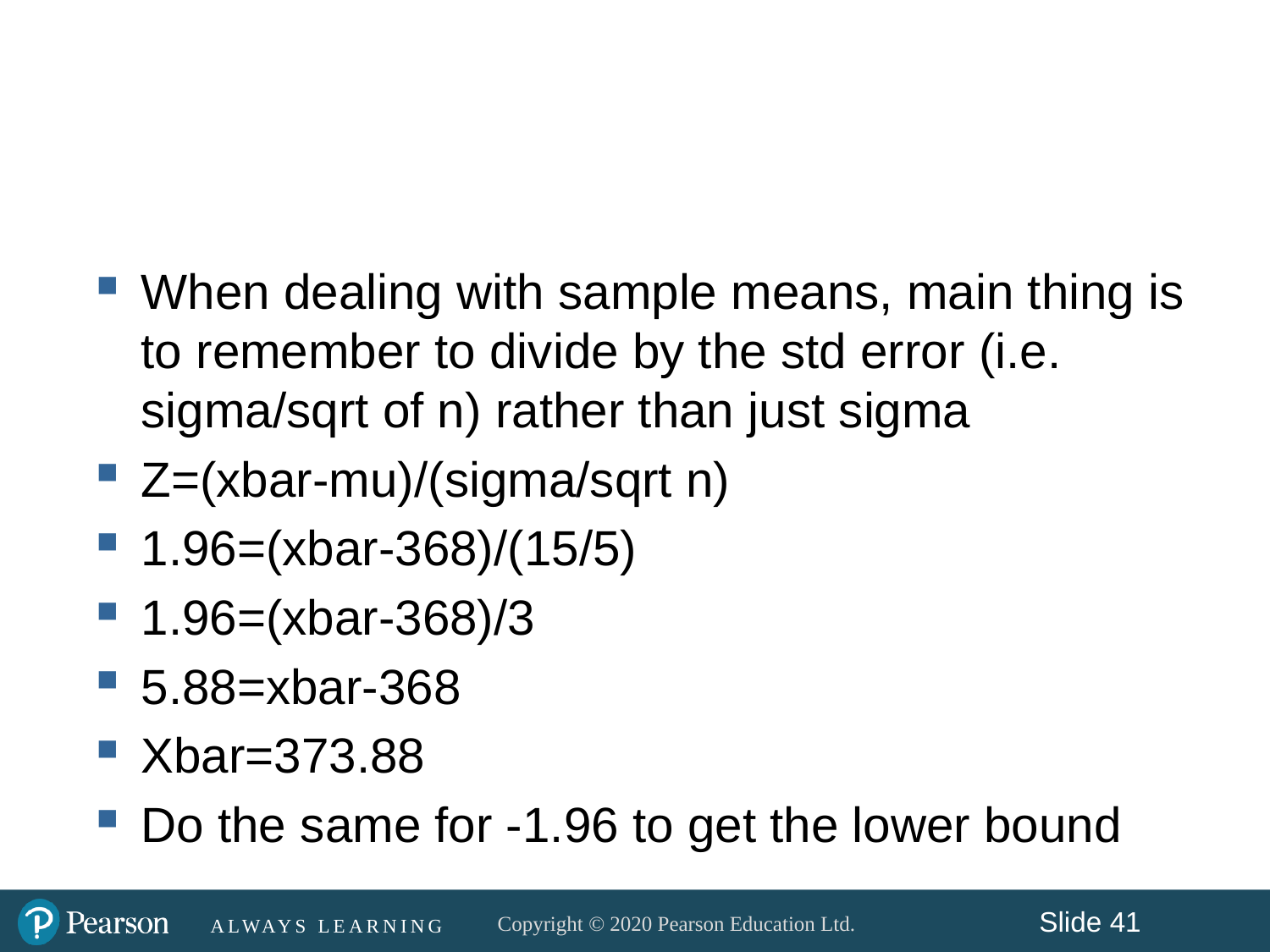

#
When dealing with sample means, main thing is to remember to divide by the std error (i.e. sigma/sqrt of n) rather than just sigma
Z=(xbar-mu)/(sigma/sqrt n)
1.96=(xbar-368)/(15/5)
1.96=(xbar-368)/3
5.88=xbar-368
Xbar=373.88
Do the same for -1.96 to get the lower bound